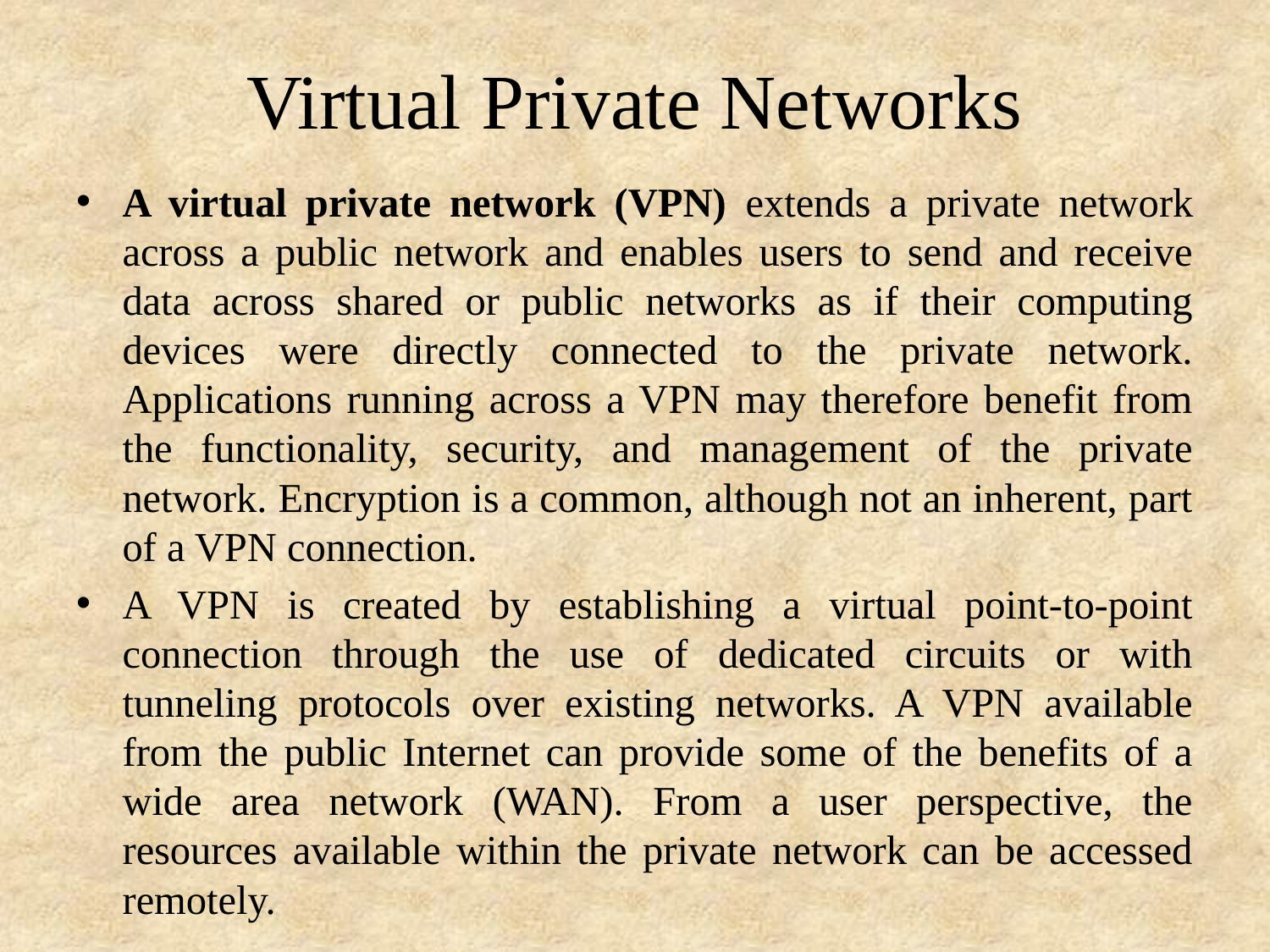

# Virtual Private Networks
A virtual private network (VPN) extends a private network across a public network and enables users to send and receive data across shared or public networks as if their computing devices were directly connected to the private network. Applications running across a VPN may therefore benefit from the functionality, security, and management of the private network. Encryption is a common, although not an inherent, part of a VPN connection.
A VPN is created by establishing a virtual point-to-point connection through the use of dedicated circuits or with tunneling protocols over existing networks. A VPN available from the public Internet can provide some of the benefits of a wide area network (WAN). From a user perspective, the resources available within the private network can be accessed remotely.